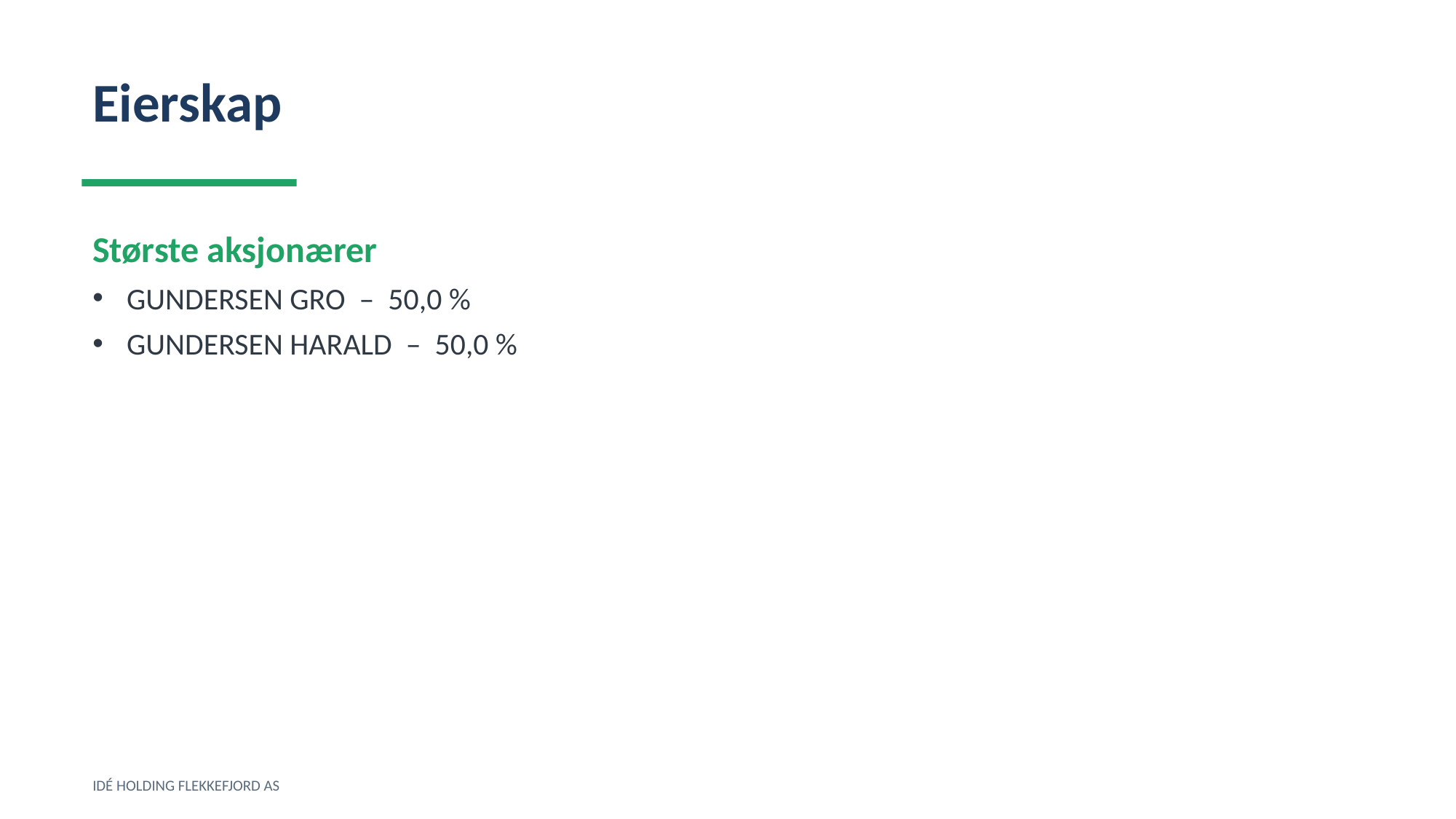

Eierskap

Største aksjonærer
GUNDERSEN GRO  –  50,0 %
GUNDERSEN HARALD  –  50,0 %
IDÉ HOLDING FLEKKEFJORD AS